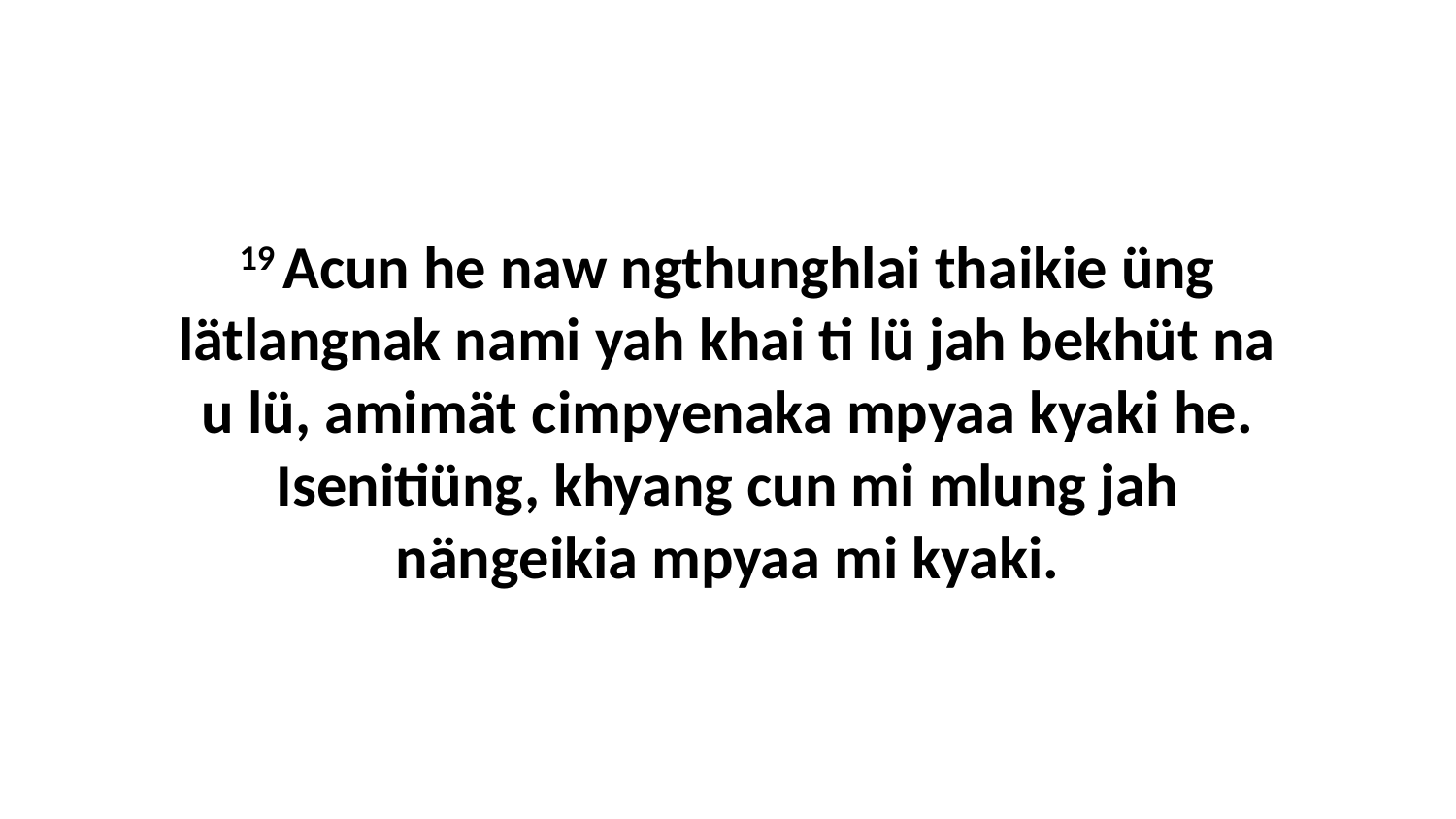

19 Acun he naw ngthunghlai thaikie üng lätlangnak nami yah khai ti lü jah bekhüt na u lü, amimät cimpyenaka mpyaa kyaki he. Isenitiüng, khyang cun mi mlung jah nängeikia mpyaa mi kyaki.